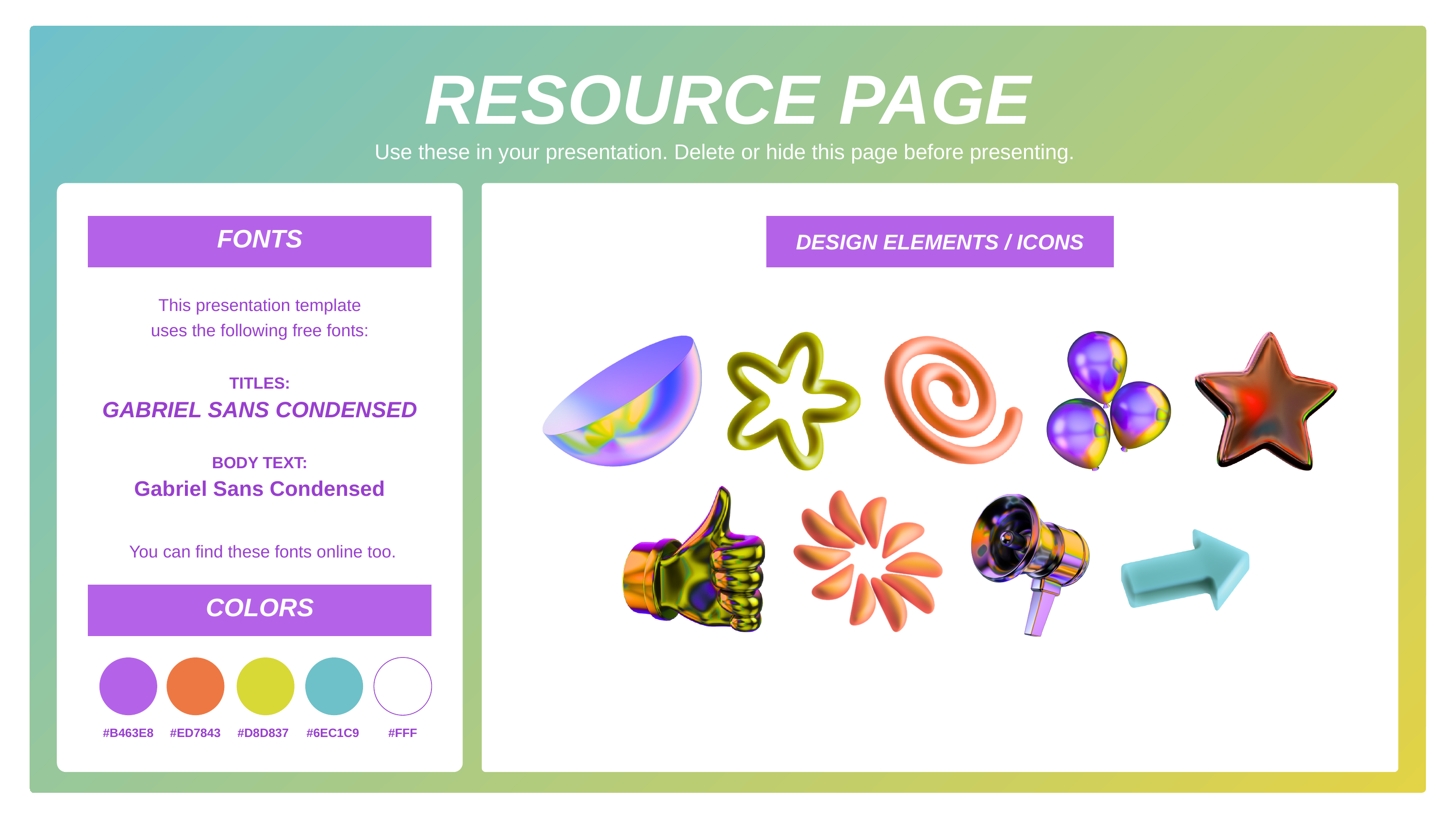

RESOURCE PAGE
Use these in your presentation. Delete or hide this page before presenting.

FONTS

DESIGN ELEMENTS / ICONS
This presentation template
uses the following free fonts:

TITLES:
GABRIEL SANS CONDENSED
BODY TEXT:
Gabriel Sans Condensed

You can find these fonts online too.

COLORS

#B463E8
#ED7843
#D8D837
#6EC1C9
#FFF